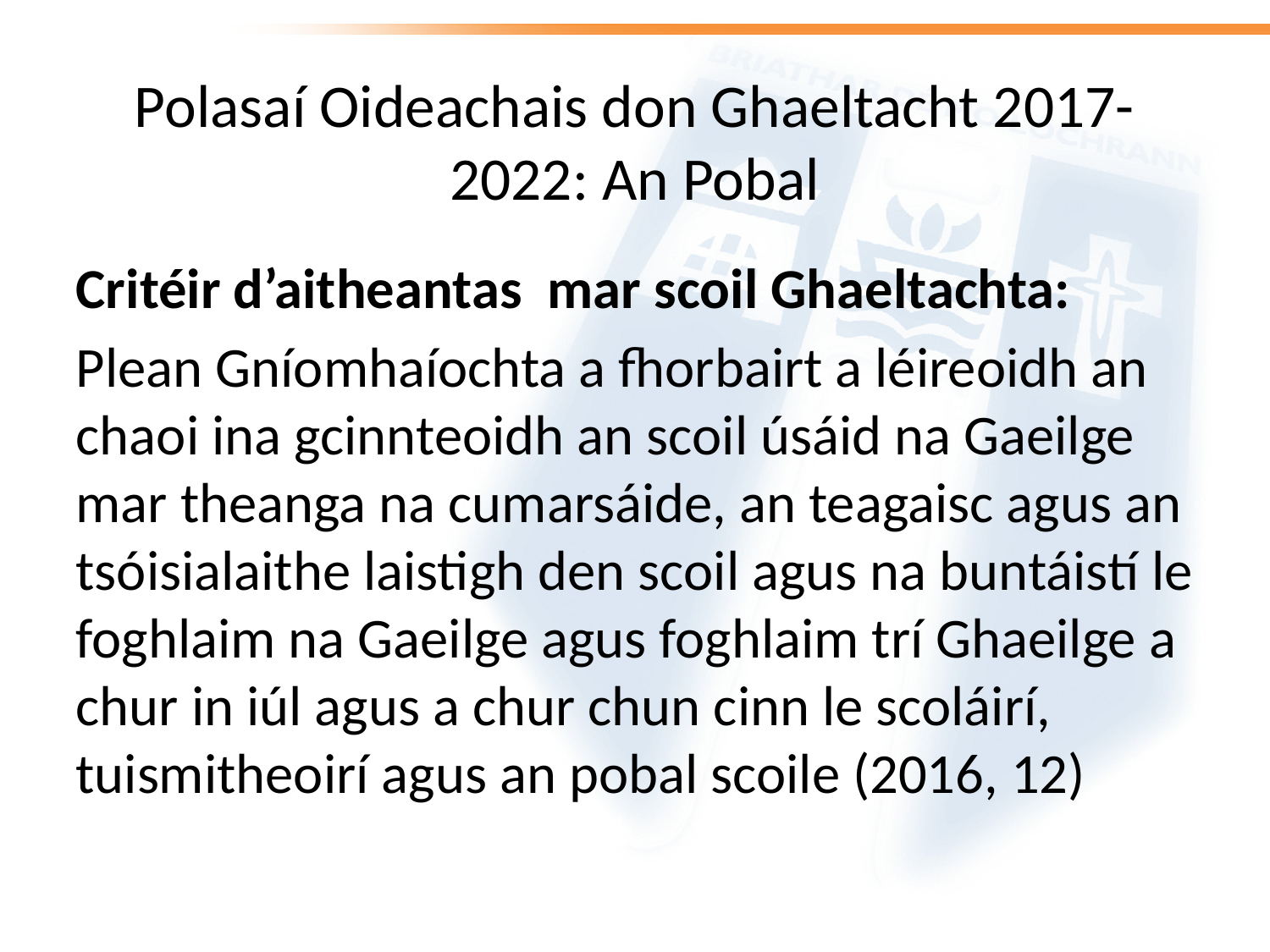

# Polasaí Oideachais don Ghaeltacht 2017-2022: An Pobal
Critéir d’aitheantas  mar scoil Ghaeltachta:
Plean Gníomhaíochta a fhorbairt a léireoidh an chaoi ina gcinnteoidh an scoil úsáid na Gaeilge mar theanga na cumarsáide, an teagaisc agus an tsóisialaithe laistigh den scoil agus na buntáistí le foghlaim na Gaeilge agus foghlaim trí Ghaeilge a chur in iúl agus a chur chun cinn le scoláirí, tuismitheoirí agus an pobal scoile (2016, 12)